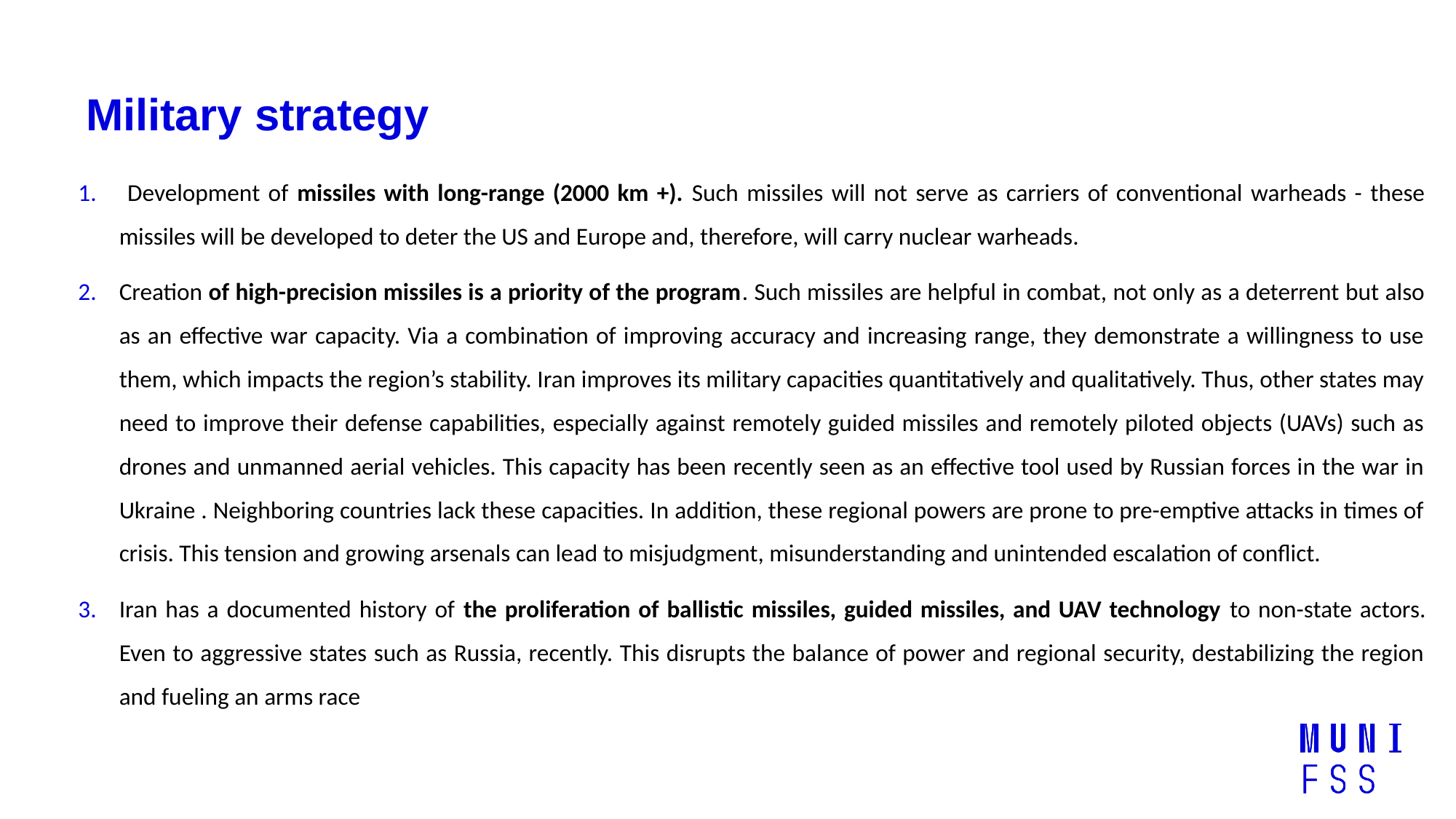

# Military strategy
 Development of missiles with long-range (2000 km +). Such missiles will not serve as carriers of conventional warheads - these missiles will be developed to deter the US and Europe and, therefore, will carry nuclear warheads.
Creation of high-precision missiles is a priority of the program. Such missiles are helpful in combat, not only as a deterrent but also as an effective war capacity. Via a combination of improving accuracy and increasing range, they demonstrate a willingness to use them, which impacts the region’s stability. Iran improves its military capacities quantitatively and qualitatively. Thus, other states may need to improve their defense capabilities, especially against remotely guided missiles and remotely piloted objects (UAVs) such as drones and unmanned aerial vehicles. This capacity has been recently seen as an effective tool used by Russian forces in the war in Ukraine . Neighboring countries lack these capacities. In addition, these regional powers are prone to pre-emptive attacks in times of crisis. This tension and growing arsenals can lead to misjudgment, misunderstanding and unintended escalation of conflict.
Iran has a documented history of the proliferation of ballistic missiles, guided missiles, and UAV technology to non-state actors. Even to aggressive states such as Russia, recently. This disrupts the balance of power and regional security, destabilizing the region and fueling an arms race